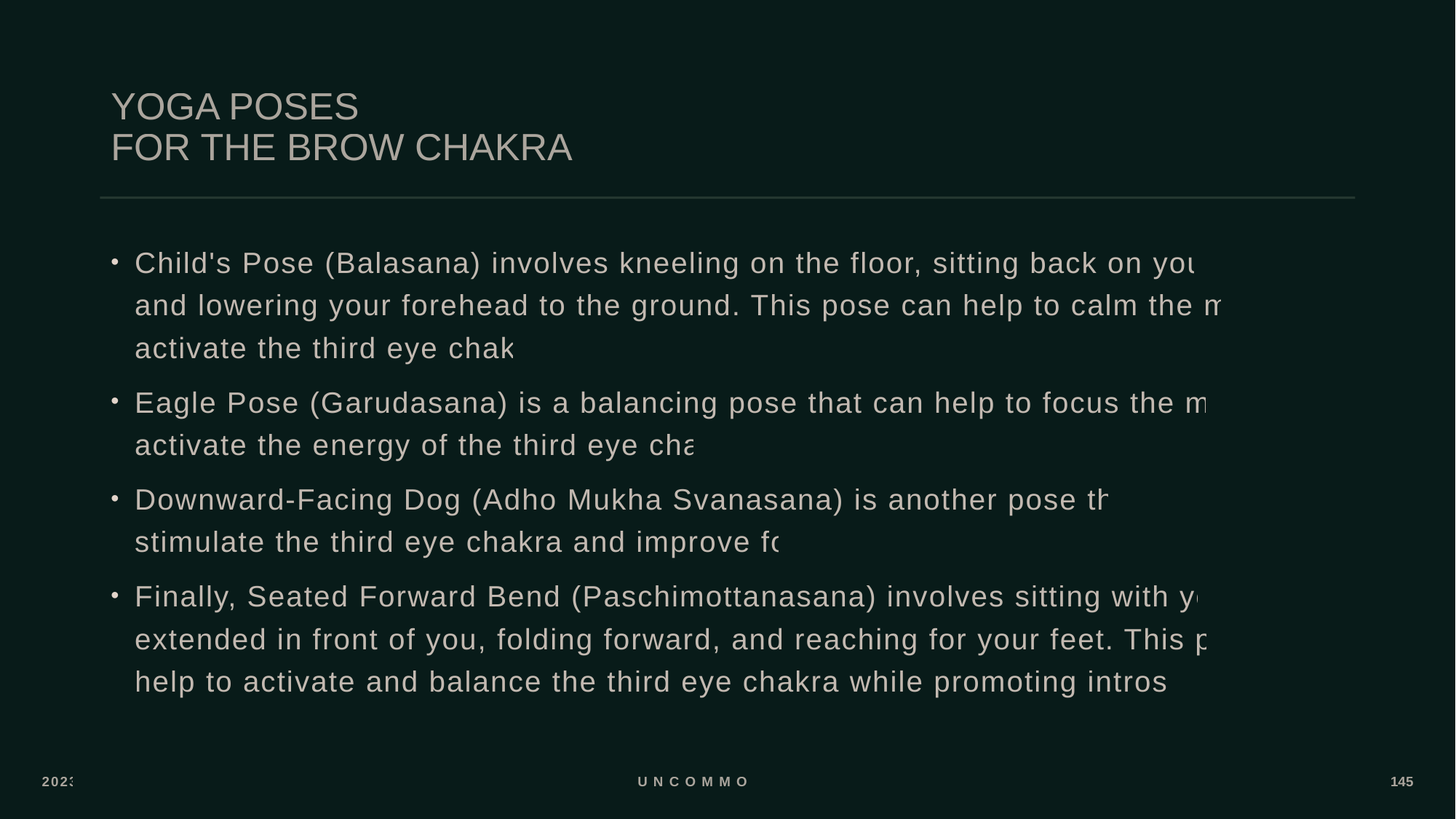

# YOGA POSES FOR THE BROW CHAKRA
Child's Pose (Balasana) involves kneeling on the floor, sitting back on your heels, and lowering your forehead to the ground. This pose can help to calm the mind and activate the third eye chakra.
Eagle Pose (Garudasana) is a balancing pose that can help to focus the mind and activate the energy of the third eye chakra.
Downward-Facing Dog (Adho Mukha Svanasana) is another pose that can stimulate the third eye chakra and improve focus.
Finally, Seated Forward Bend (Paschimottanasana) involves sitting with your legs extended in front of you, folding forward, and reaching for your feet. This pose can help to activate and balance the third eye chakra while promoting introspection.

2023
UNCOMMON PPL
145